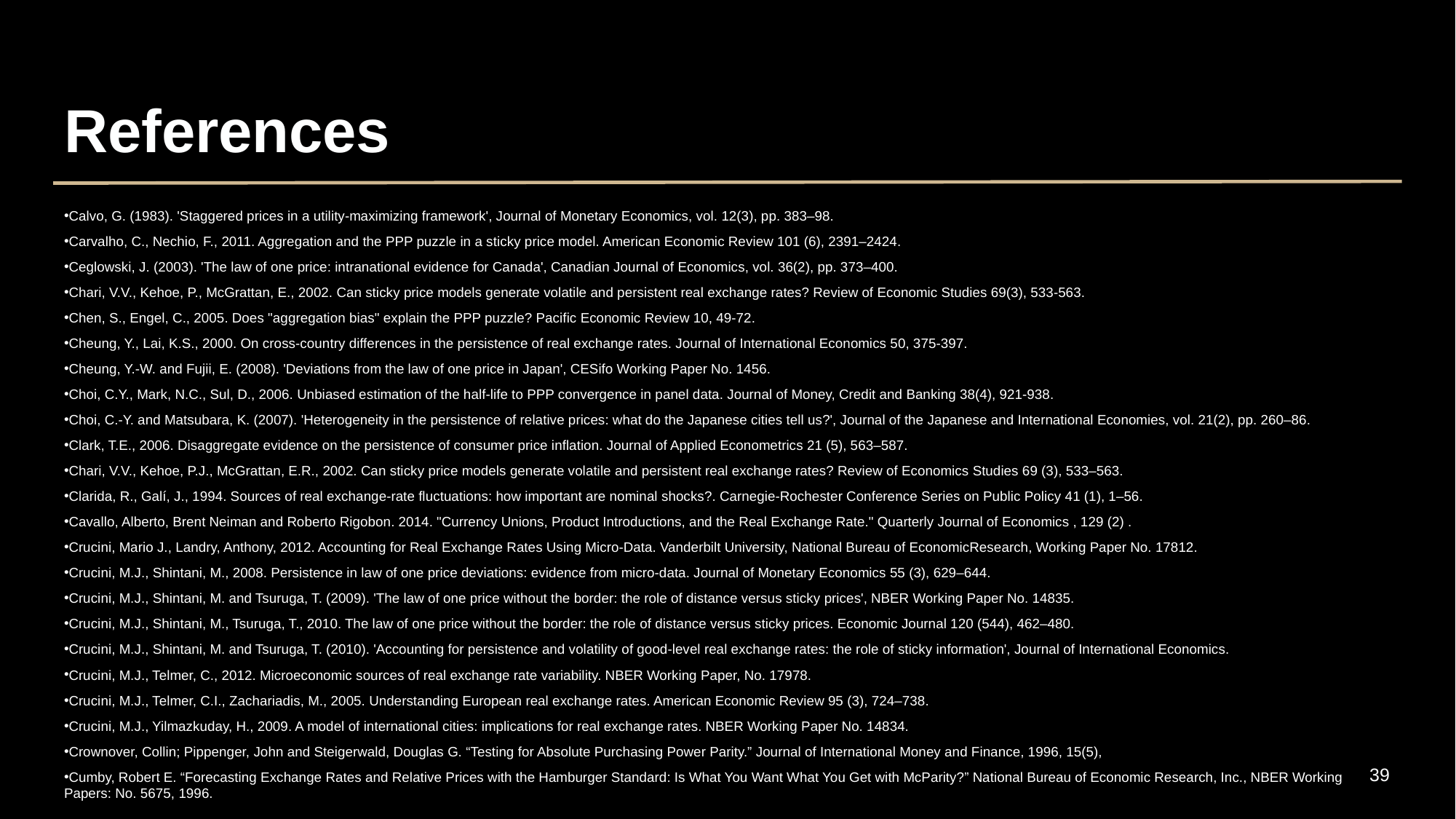

# References
Calvo, G. (1983). 'Staggered prices in a utility-maximizing framework', Journal of Monetary Economics, vol. 12(3), pp. 383–98.​
Carvalho, C., Nechio, F., 2011. Aggregation and the PPP puzzle in a sticky price model. American Economic Review 101 (6), 2391–2424.​
Ceglowski, J. (2003). 'The law of one price: intranational evidence for Canada', Canadian Journal of Economics, vol. 36(2), pp. 373–400.​
Chari, V.V., Kehoe, P., McGrattan, E., 2002. Can sticky price models generate volatile and persistent real exchange rates? Review of Economic Studies 69(3), 533-563. ​
Chen, S., Engel, C., 2005. Does "aggregation bias" explain the PPP puzzle? Pacific Economic Review 10, 49-72. ​
Cheung, Y., Lai, K.S., 2000. On cross-country differences in the persistence of real exchange rates. Journal of International Economics 50, 375-397. ​
Cheung, Y.-W. and Fujii, E. (2008). 'Deviations from the law of one price in Japan', CESifo Working Paper No. 1456.​
Choi, C.Y., Mark, N.C., Sul, D., 2006. Unbiased estimation of the half-life to PPP convergence in panel data. Journal of Money, Credit and Banking 38(4), 921-938.​
Choi, C.-Y. and Matsubara, K. (2007). 'Heterogeneity in the persistence of relative prices: what do the Japanese cities tell us?', Journal of the Japanese and International Economies, vol. 21(2), pp. 260–86.​
Clark, T.E., 2006. Disaggregate evidence on the persistence of consumer price inﬂation. Journal of Applied Econometrics 21 (5), 563–587.​
Chari, V.V., Kehoe, P.J., McGrattan, E.R., 2002. Can sticky price models generate volatile and persistent real exchange rates? Review of Economics Studies 69 (3), 533–563.​
Clarida, R., Galí, J., 1994. Sources of real exchange-rate fluctuations: how important are nominal shocks?. Carnegie-Rochester Conference Series on Public Policy 41 (1), 1–56.​
Cavallo, Alberto, Brent Neiman and Roberto Rigobon. 2014. "Currency Unions, Product Introductions, and the Real Exchange Rate." Quarterly Journal of Economics , 129 (2) .​
Crucini, Mario J., Landry, Anthony, 2012. Accounting for Real Exchange Rates Using Micro-Data. Vanderbilt University, National Bureau of EconomicResearch, Working Paper No. 17812.​
Crucini, M.J., Shintani, M., 2008. Persistence in law of one price deviations: evidence from micro-data. Journal of Monetary Economics 55 (3), 629–644.​
Crucini, M.J., Shintani, M. and Tsuruga, T. (2009). 'The law of one price without the border: the role of distance versus sticky prices', NBER Working Paper No. 14835.​
Crucini, M.J., Shintani, M., Tsuruga, T., 2010. The law of one price without the border: the role of distance versus sticky prices. Economic Journal 120 (544), 462–480.​
Crucini, M.J., Shintani, M. and Tsuruga, T. (2010). 'Accounting for persistence and volatility of good-level real exchange rates: the role of sticky information', Journal of International Economics.​
Crucini, M.J., Telmer, C., 2012. Microeconomic sources of real exchange rate variability. NBER Working Paper, No. 17978. ​
Crucini, M.J., Telmer, C.I., Zachariadis, M., 2005. Understanding European real exchange rates. American Economic Review 95 (3), 724–738.​
Crucini, M.J., Yilmazkuday, H., 2009. A model of international cities: implications for real exchange rates. NBER Working Paper No. 14834.​
Crownover, Collin; Pippenger, John and Steigerwald, Douglas G. “Testing for Absolute Purchasing Power Parity.” Journal of International Money and Finance, 1996, 15(5),​
Cumby, Robert E. “Forecasting Exchange Rates and Relative Prices with the Hamburger Standard: Is What You Want What You Get with McParity?” National Bureau of Economic Research, Inc., NBER Working Papers: No. 5675, 1996.​

39